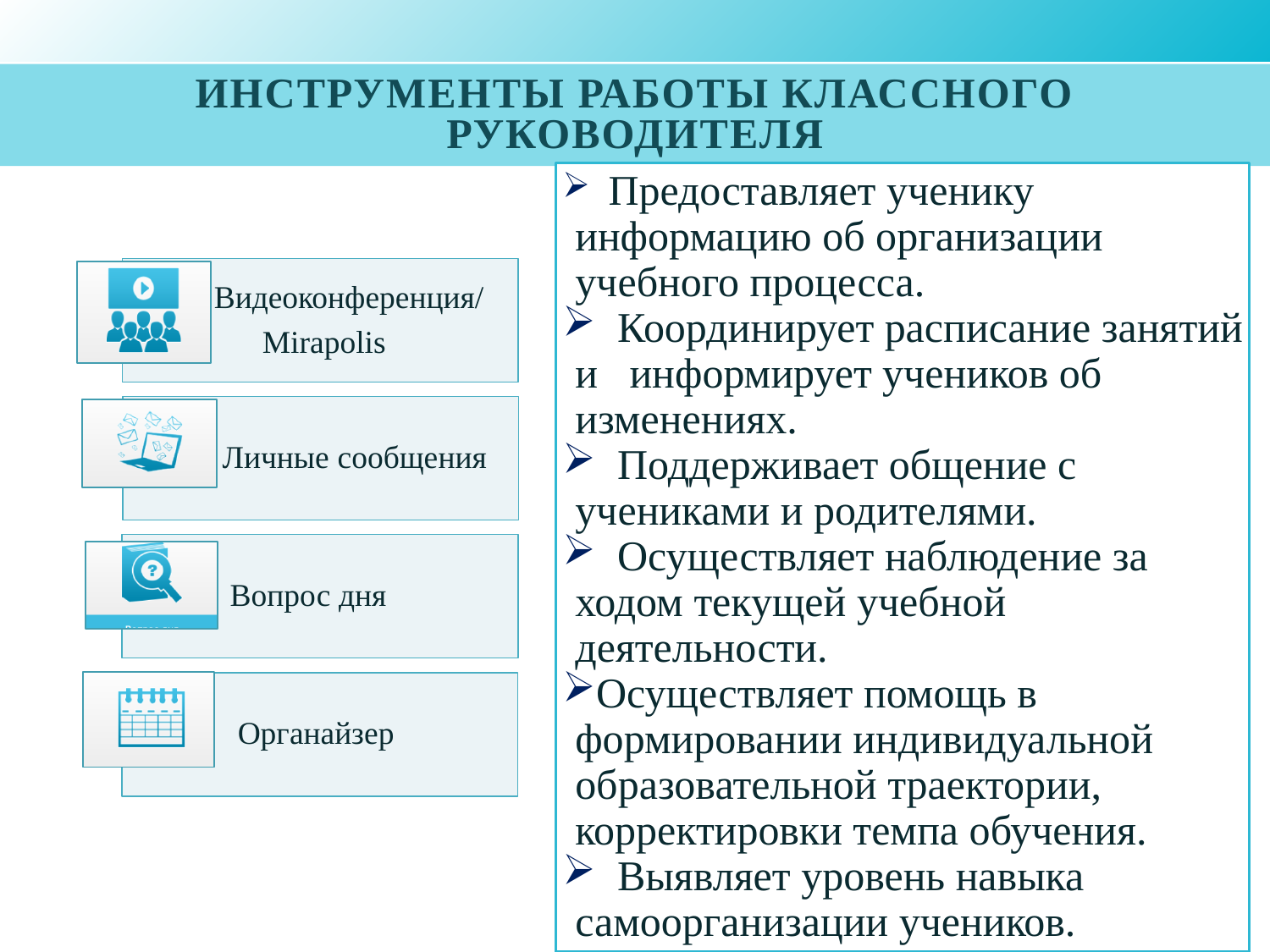

# Инструменты работы классного руководителя
  Предоставляет ученику информацию об организации учебного процесса.
  Координирует расписание занятий и   информирует учеников об изменениях.
  Поддерживает общение с учениками и родителями.
  Осуществляет наблюдение за ходом текущей учебной деятельности.
Осуществляет помощь в формировании индивидуальной образовательной траектории, корректировки темпа обучения.
  Выявляет уровень навыка самоорганизации учеников.
 Видеоконференция/
       Mirapolis
  Личные сообщения
   Вопрос дня
    Органайзер